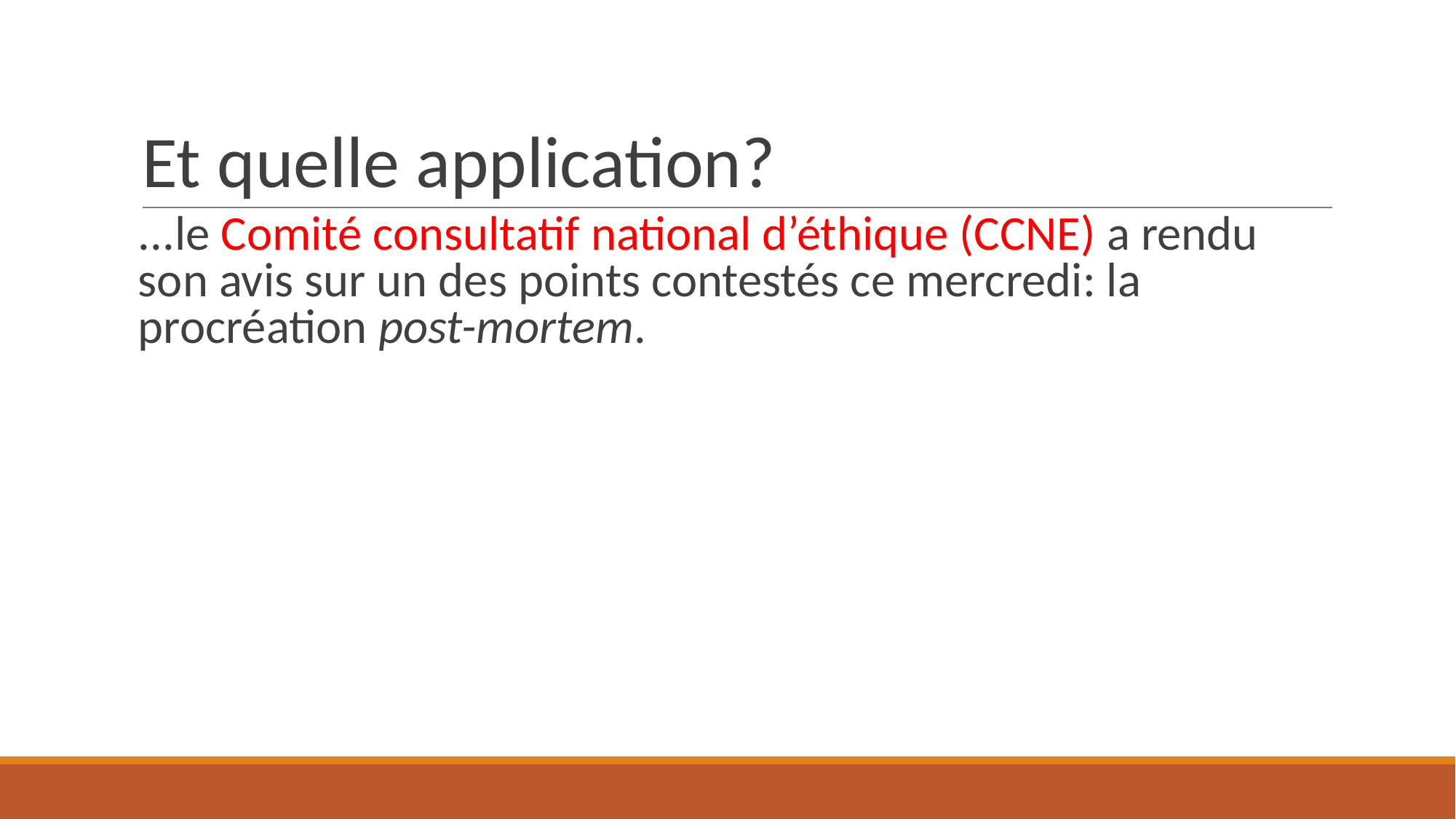

# Et quelle application?
...le Comité consultatif national d’éthique (CCNE) a rendu son avis sur un des points contestés ce mercredi: la procréation post-mortem.